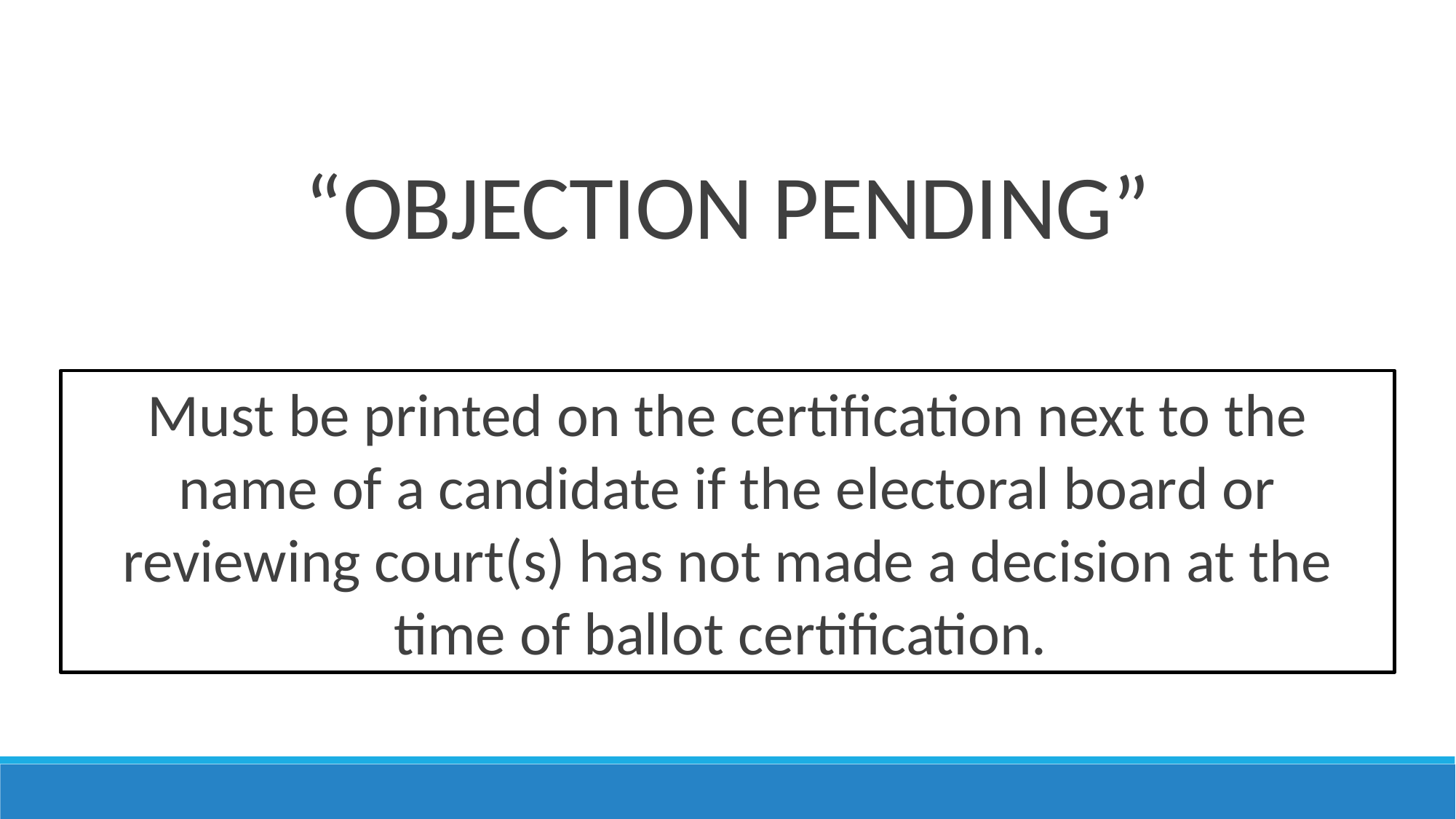

“Objection Pending”
Must be printed on the certification next to the name of a candidate if the electoral board or reviewing court(s) has not made a decision at the time of ballot certification.